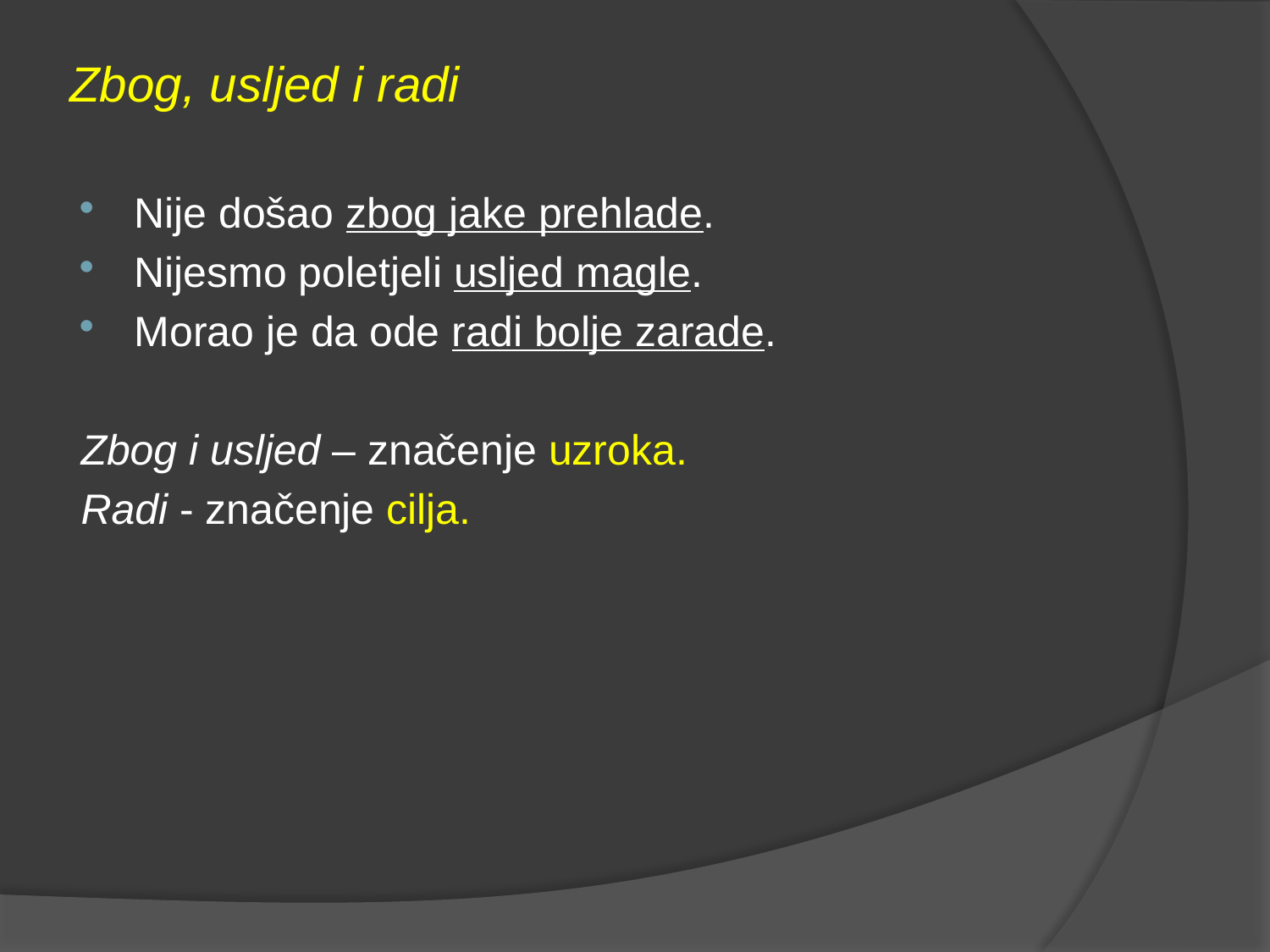

# Zbog, usljed i radi
Nije došao zbog jake prehlade.
Nijesmo poletjeli usljed magle.
Morao je da ode radi bolje zarade.

Zbog i usljed – značenje uzroka.
Radi - značenje cilja.